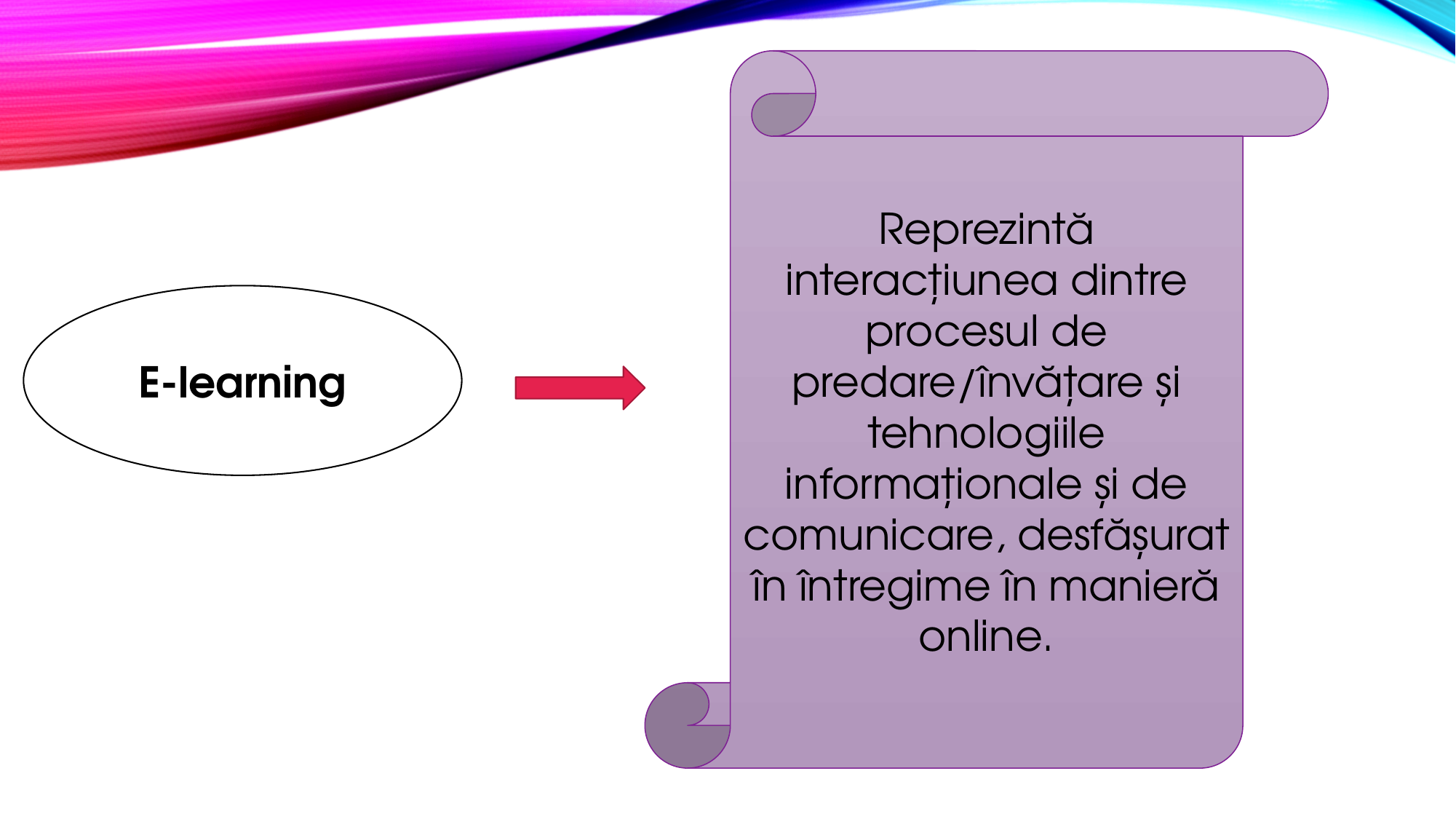

Reprezintă interacțiunea dintre procesul de predare/învățare și tehnologiile informaționale și de comunicare, desfăşurat în întregime în manieră online.
E-learning